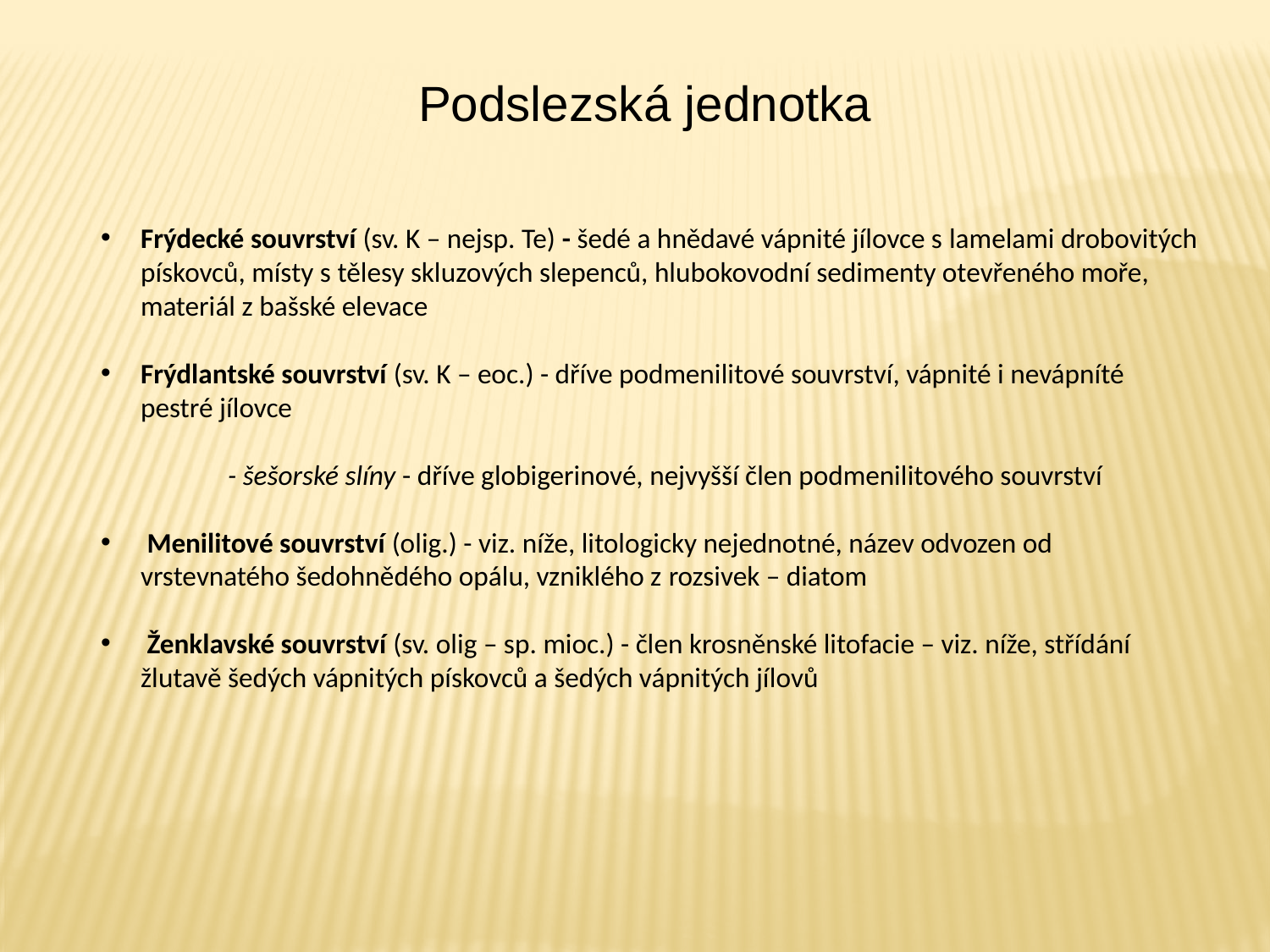

Podslezská jednotka

Frýdecké souvrství (sv. K – nejsp. Te) - šedé a hnědavé vápnité jílovce s lamelami drobovitých pískovců, místy s tělesy skluzových slepenců, hlubokovodní sedimenty otevřeného moře, materiál z bašské elevace

Frýdlantské souvrství (sv. K – eoc.) - dříve podmenilitové souvrství, vápnité i nevápníté pestré jílovce

	- šešorské slíny - dříve globigerinové, nejvyšší člen podmenilitového souvrství

 Menilitové souvrství (olig.) - viz. níže, litologicky nejednotné, název odvozen od vrstevnatého šedohnědého opálu, vzniklého z rozsivek – diatom

 Ženklavské souvrství (sv. olig – sp. mioc.) - člen krosněnské litofacie – viz. níže, střídání žlutavě šedých vápnitých pískovců a šedých vápnitých jílovů